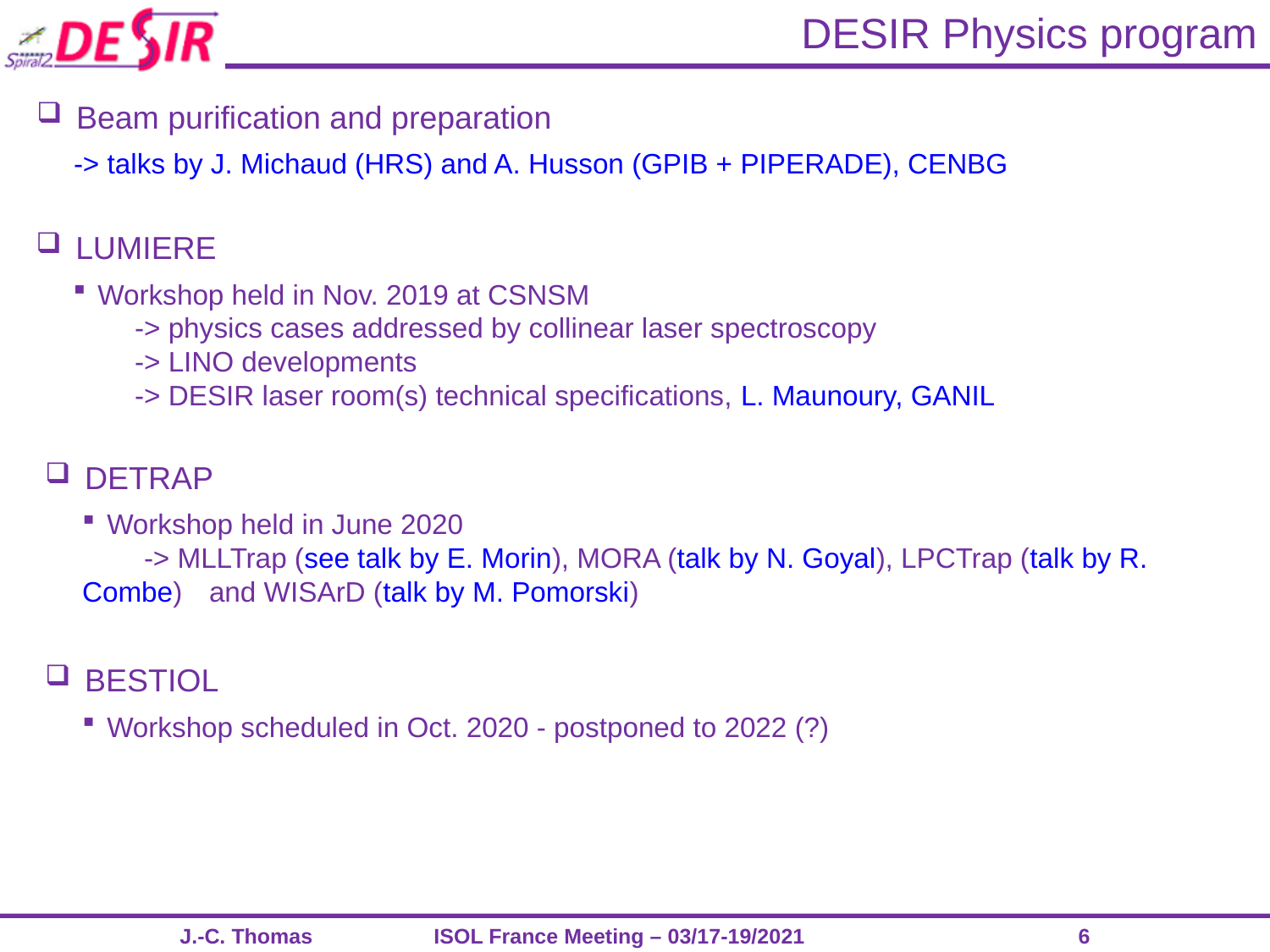

# DESIR Physics program
Beam purification and preparation
-> talks by J. Michaud (HRS) and A. Husson (GPIB + PIPERADE), CENBG
LUMIERE
Workshop held in Nov. 2019 at CSNSM
	-> physics cases addressed by collinear laser spectroscopy
	-> LINO developments
	-> DESIR laser room(s) technical specifications, L. Maunoury, GANIL
DETRAP
Workshop held in June 2020
	-> MLLTrap (see talk by E. Morin), MORA (talk by N. Goyal), LPCTrap (talk by R. Combe) 	and WISArD (talk by M. Pomorski)
BESTIOL
Workshop scheduled in Oct. 2020 - postponed to 2022 (?)